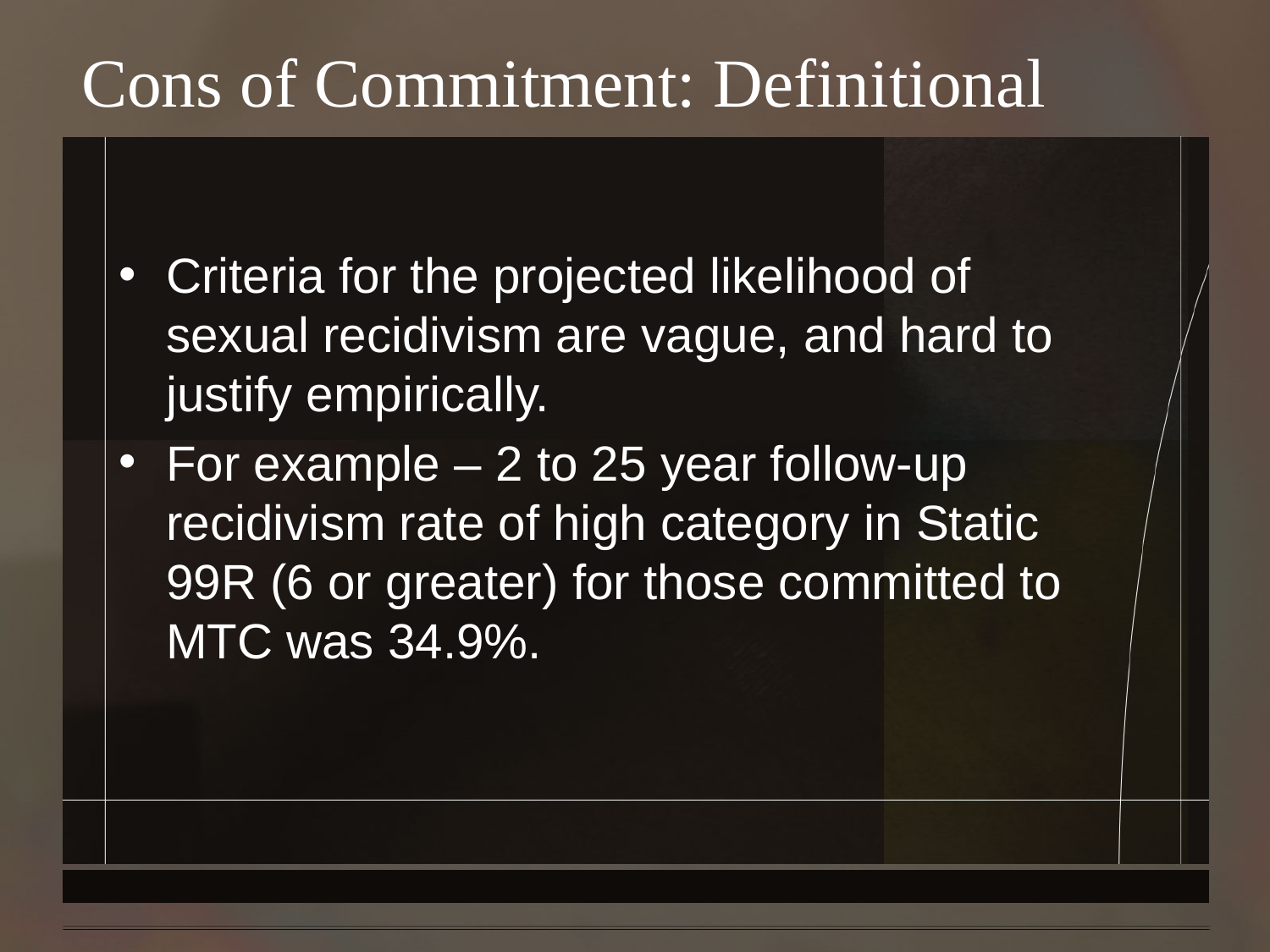

# Cons of Commitment: Definitional
Criteria for the projected likelihood of sexual recidivism are vague, and hard to justify empirically.
For example – 2 to 25 year follow-up  recidivism rate of high category in Static 99R (6 or greater) for those committed to MTC was 34.9%.